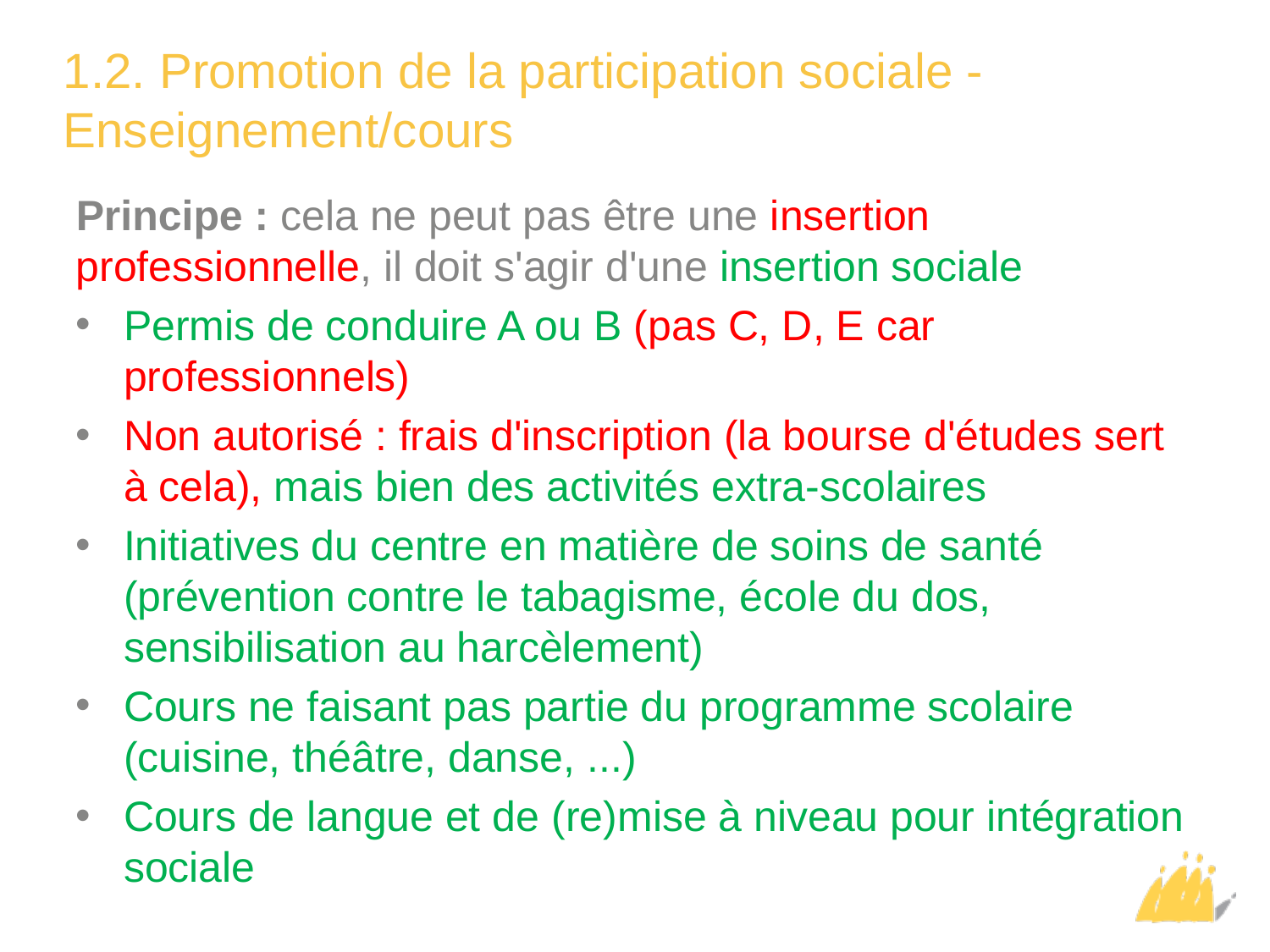

# 1.2. Promotion de la participation sociale - Enseignement/cours
Principe : cela ne peut pas être une insertion professionnelle, il doit s'agir d'une insertion sociale
Permis de conduire A ou B (pas C, D, E car professionnels)
Non autorisé : frais d'inscription (la bourse d'études sert à cela), mais bien des activités extra-scolaires
Initiatives du centre en matière de soins de santé (prévention contre le tabagisme, école du dos, sensibilisation au harcèlement)
Cours ne faisant pas partie du programme scolaire (cuisine, théâtre, danse, ...)
Cours de langue et de (re)mise à niveau pour intégration sociale